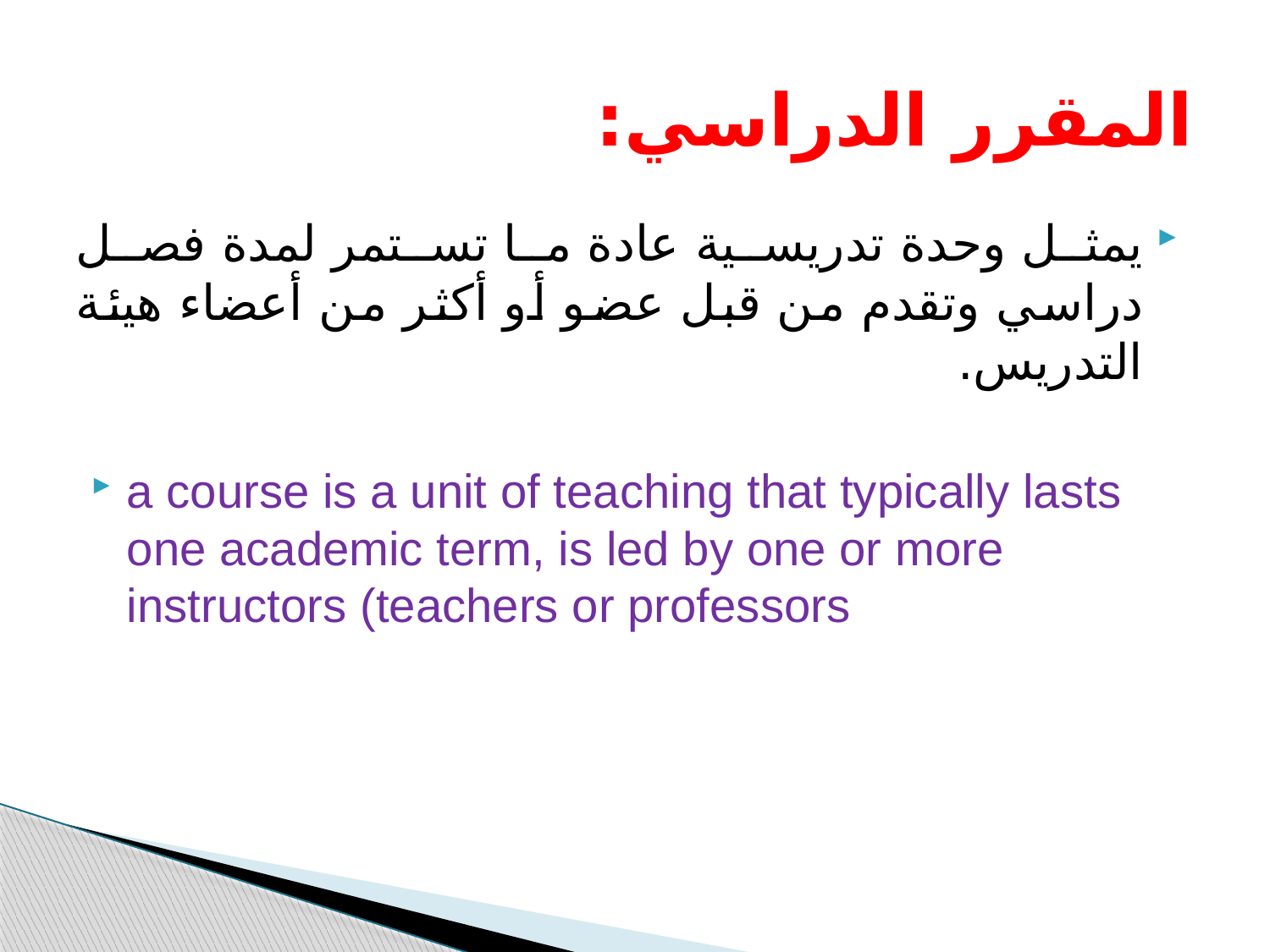

# المقرر الدراسي:
يمثل وحدة تدريسية عادة ما تستمر لمدة فصل دراسي وتقدم من قبل عضو أو أكثر من أعضاء هيئة التدريس.

a course is a unit of teaching that typically lasts one academic term, is led by one or more instructors (teachers or professors